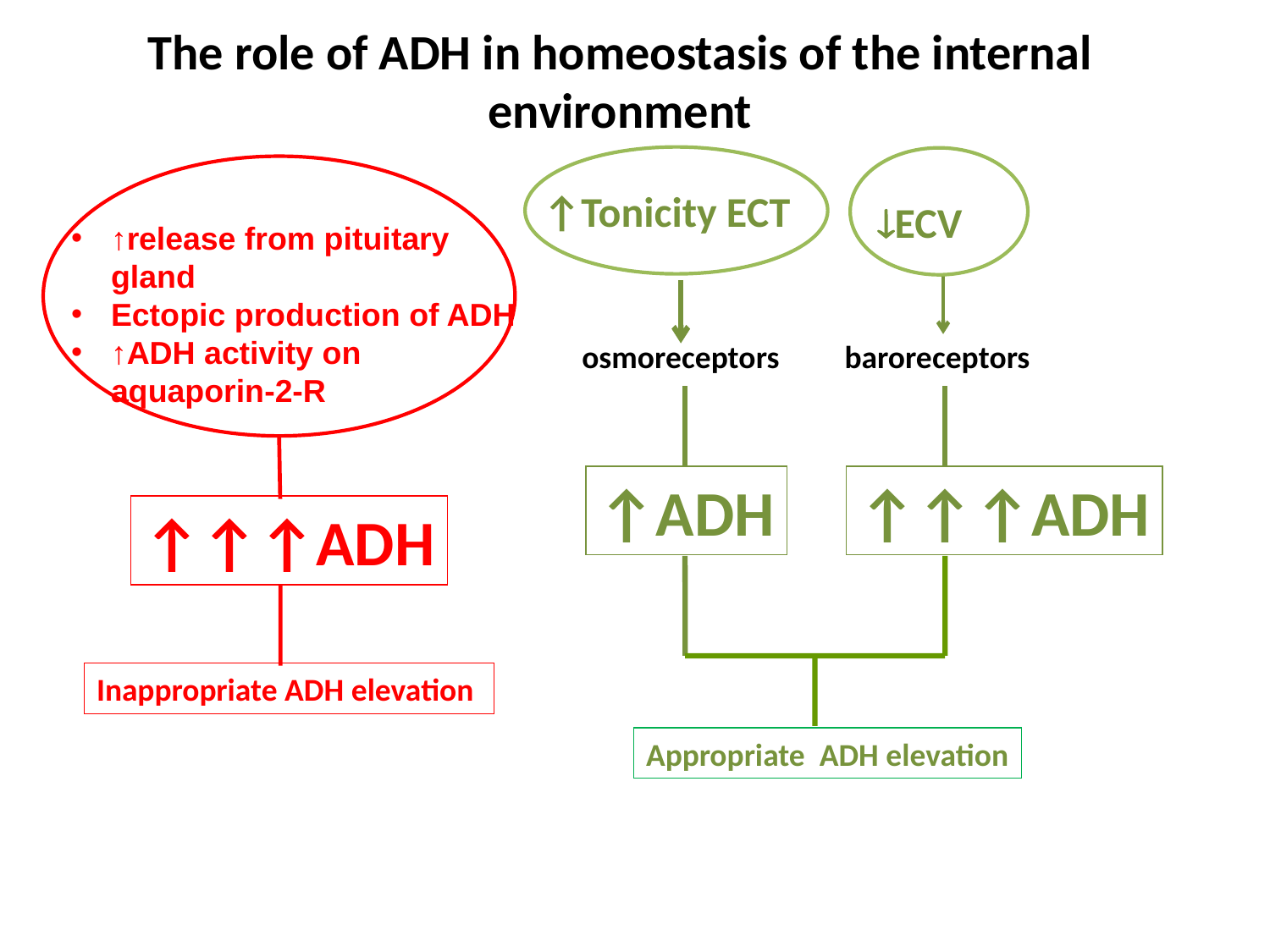

# The role of ADH in homeostasis of the internal environment

↑Tonicity ECT
↓ECV
↑release from pituitary gland
Ectopic production of ADH
↑ADH activity on aquaporin-2-R
baroreceptors
osmoreceptors
↑ADH
↑↑↑ADH
↑↑↑ADH

Inappropriate ADH elevation
Appropriate  ADH elevation